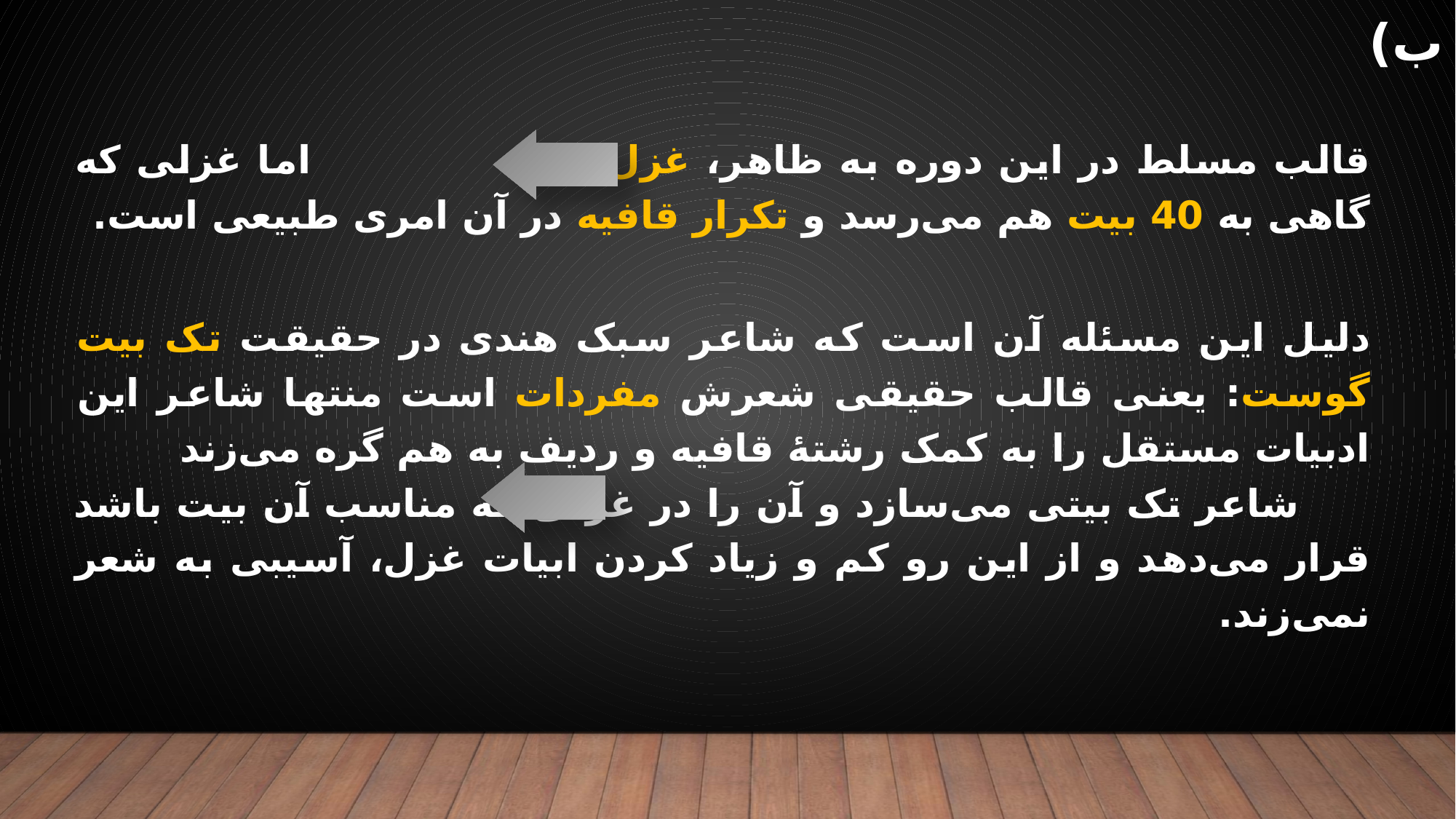

# ب)
قالب مسلط در این دوره به ظاهر، غزل است            اما غزلی که گاهی به 40 بیت هم می‌رسد و تکرار قافیه در آن امری طبیعی است.
دلیل این مسئله آن است که شاعر سبک هندی در حقیقت تک بیت گوست: یعنی قالب حقیقی شعرش مفردات است منتها شاعر این ادبیات مستقل را به کمک رشتۀ قافیه و ردیف به هم گره می‌زند              شاعر تک بیتی می‌سازد و آن را در غزلی که مناسب آن بیت باشد قرار می‌دهد و از این رو کم و زیاد کردن ابیات غزل، آسیبی به شعر نمی‌زند.